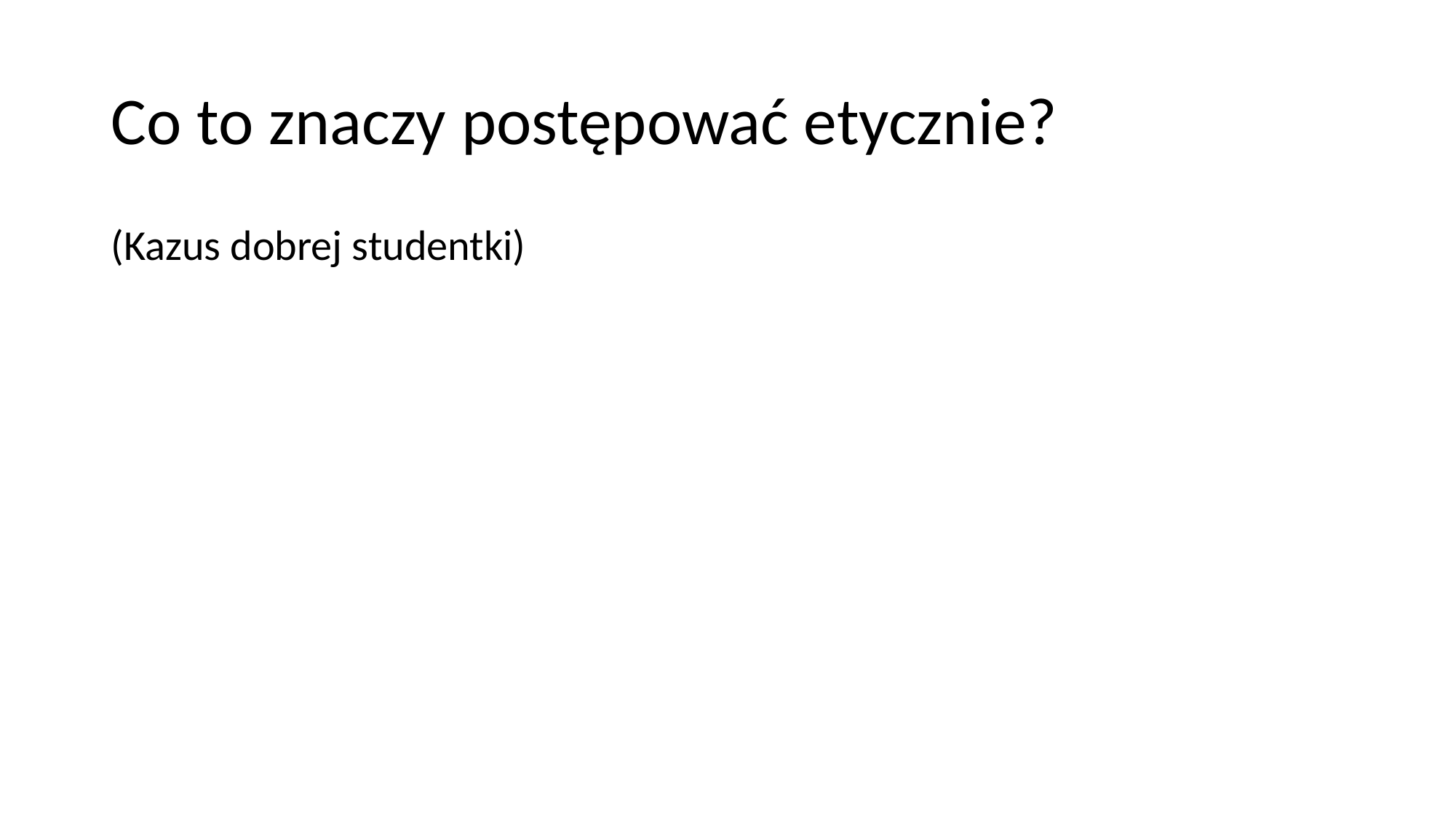

# Co to znaczy postępować etycznie?
(Kazus dobrej studentki)